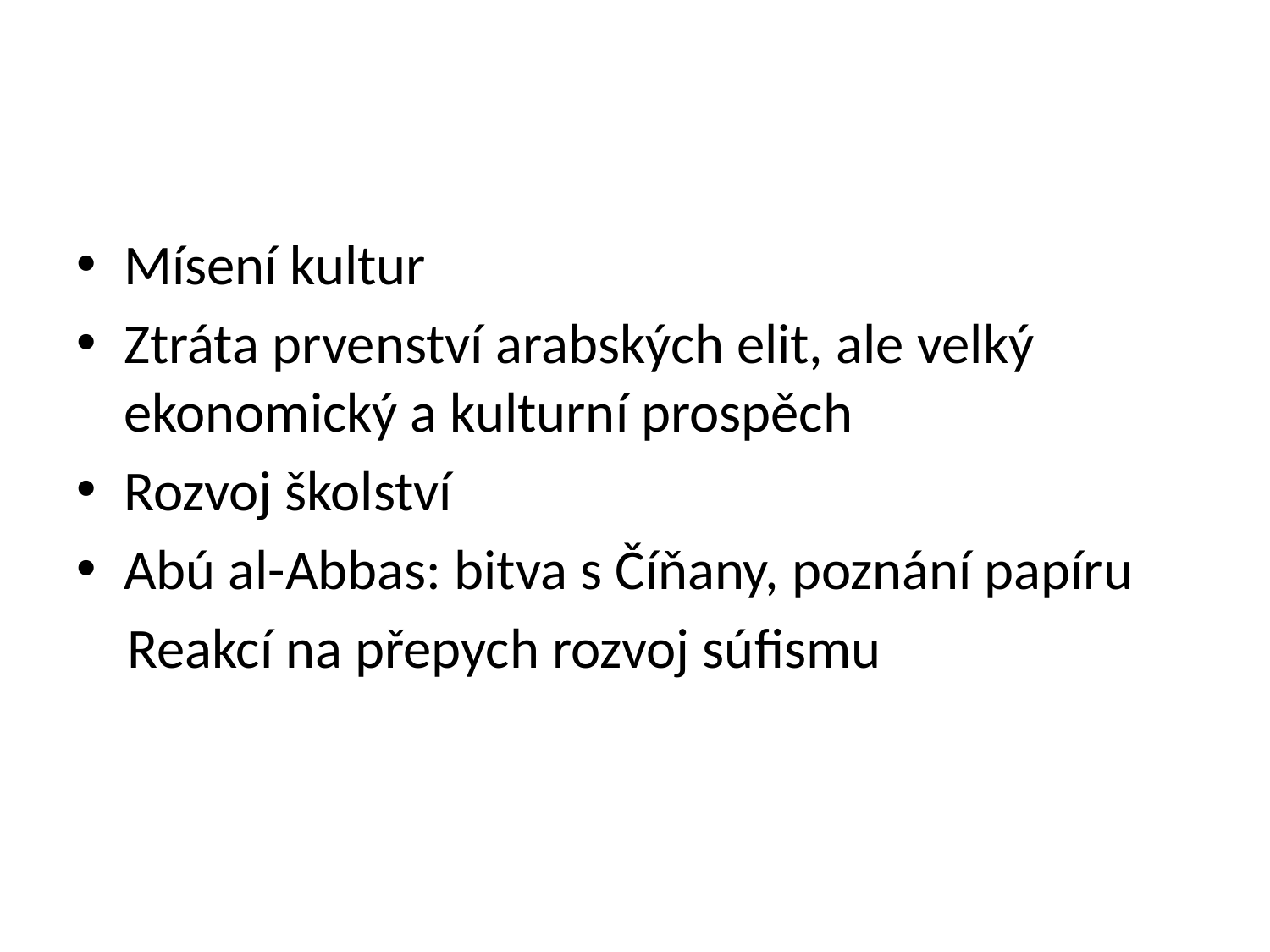

#
Mísení kultur
Ztráta prvenství arabských elit, ale velký ekonomický a kulturní prospěch
Rozvoj školství
Abú al-Abbas: bitva s Číňany, poznání papíru
    Reakcí na přepych rozvoj súfismu